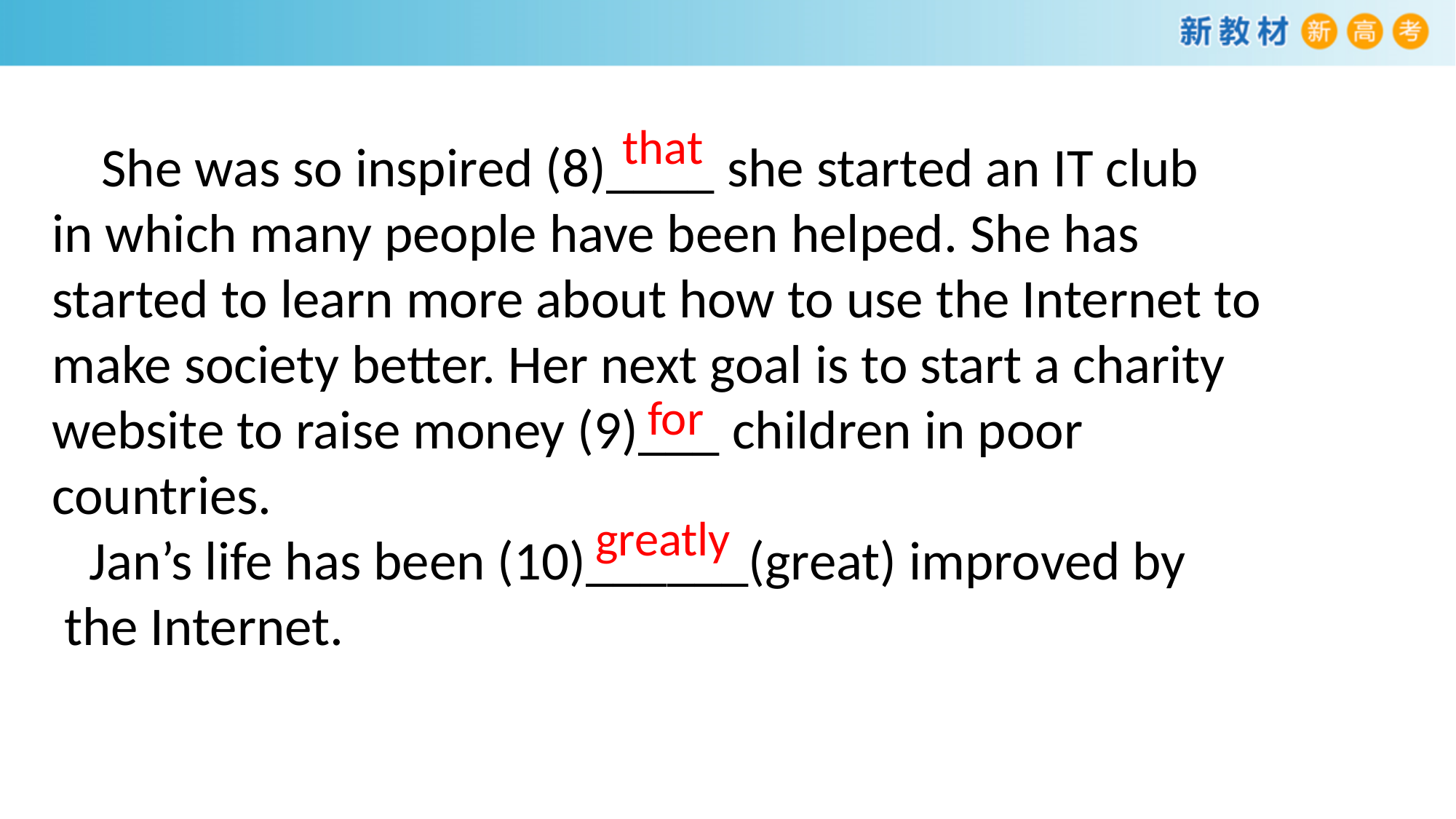

that
        She was so inspired (8)____ she started an IT club
in which many people have been helped. She has
started to learn more about how to use the Internet to
make society better. Her next goal is to start a charity
website to raise money (9)___ children in poor
countries.
   Jan’s life has been (10)______(great) improved by
 the Internet.
for
greatly